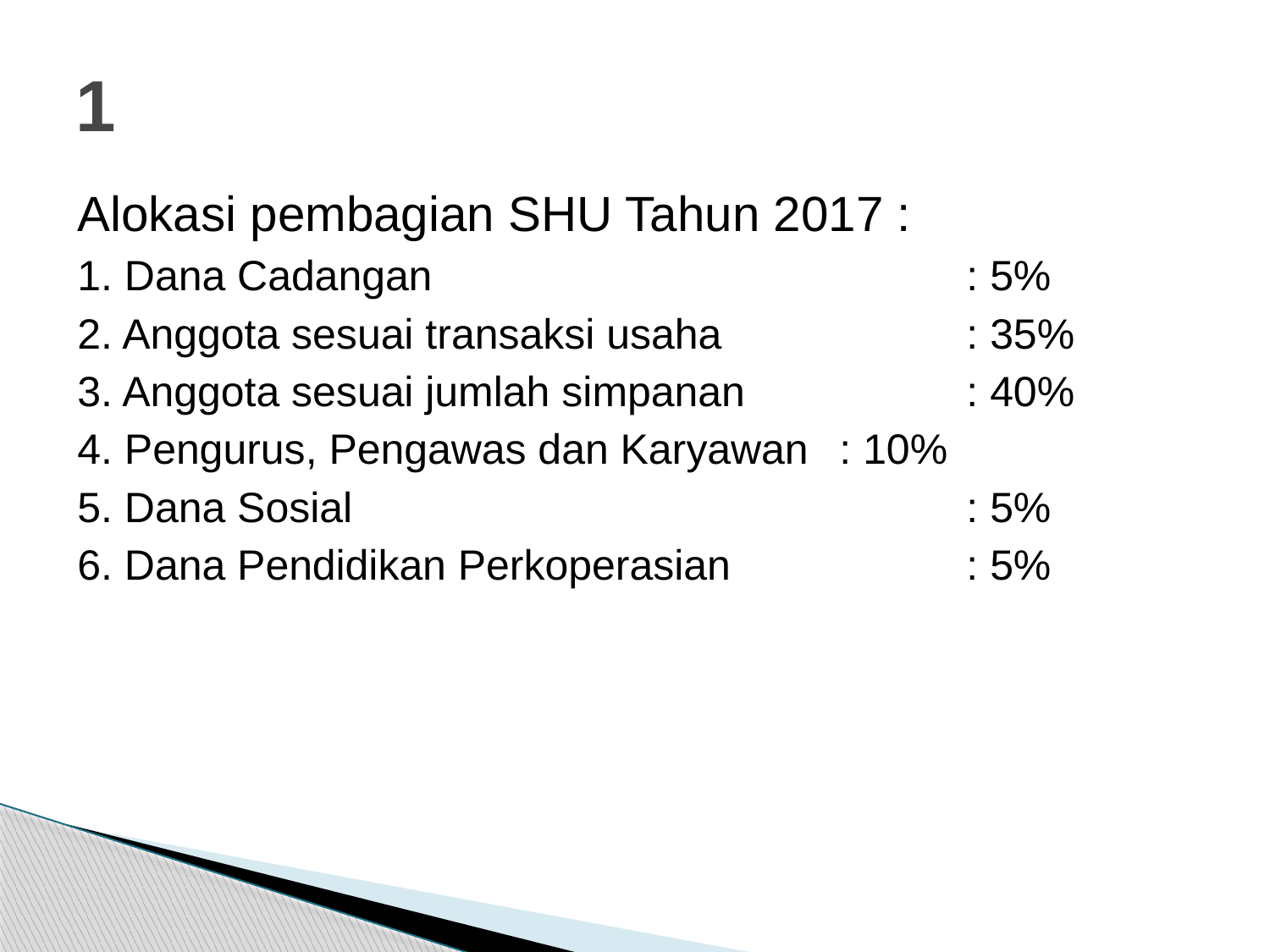

# 1
Alokasi pembagian SHU Tahun 2017 :
1. Dana Cadangan					: 5%
2. Anggota sesuai transaksi usaha		: 35%
3. Anggota sesuai jumlah simpanan		: 40%
4. Pengurus, Pengawas dan Karyawan	: 10%
5. Dana Sosial					: 5%
6. Dana Pendidikan Perkoperasian		: 5%